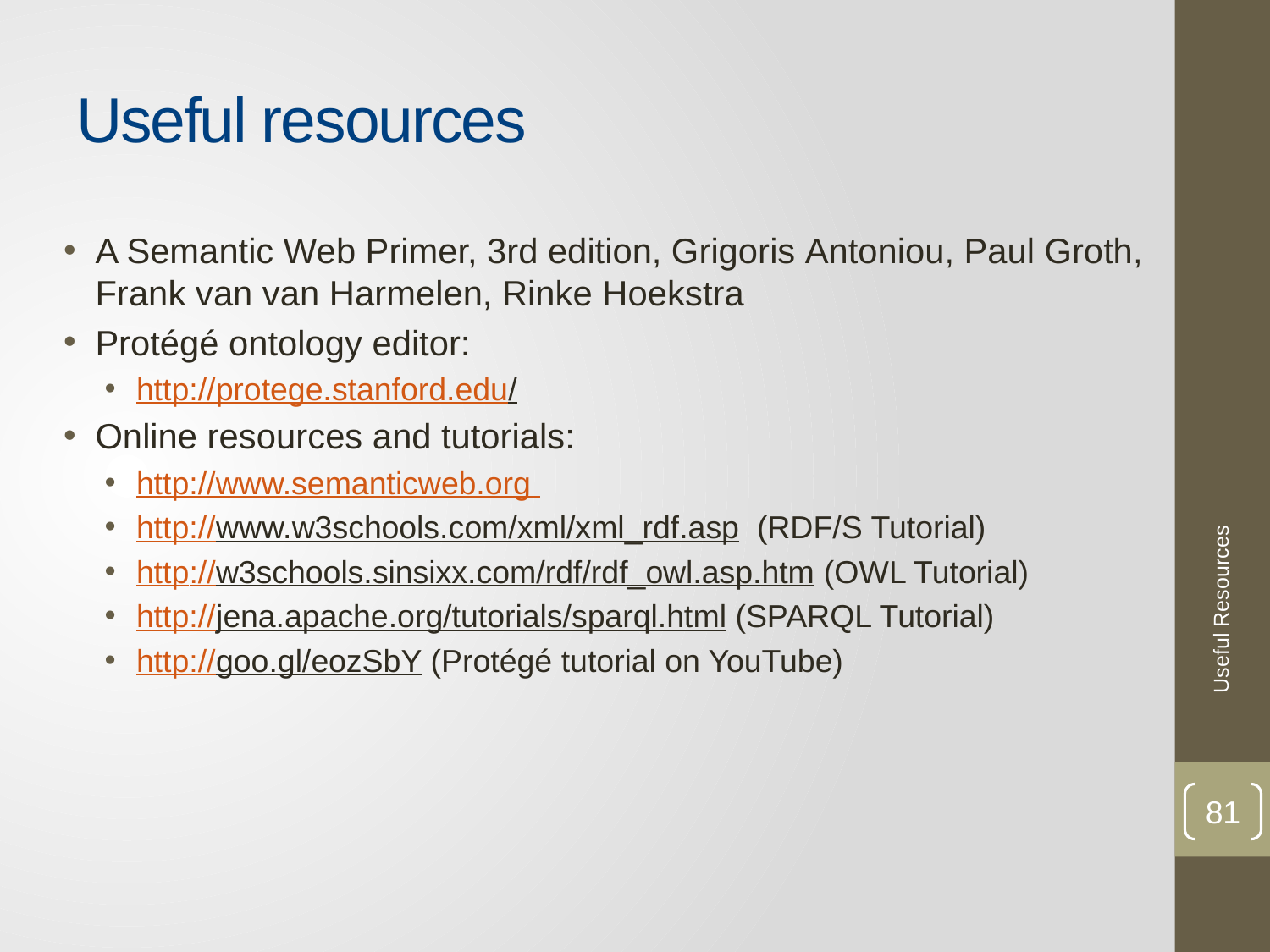

# Useful resources
A Semantic Web Primer, 3rd edition, Grigoris Antoniou, Paul Groth, Frank van van Harmelen, Rinke Hoekstra
Protégé ontology editor:
http://protege.stanford.edu/
Online resources and tutorials:
http://www.semanticweb.org
http://www.w3schools.com/xml/xml_rdf.asp  (RDF/S Tutorial)
http://w3schools.sinsixx.com/rdf/rdf_owl.asp.htm (OWL Tutorial)
http://jena.apache.org/tutorials/sparql.html (SPARQL Tutorial)
http://goo.gl/eozSbY (Protégé tutorial on YouTube)

Useful Resources
81